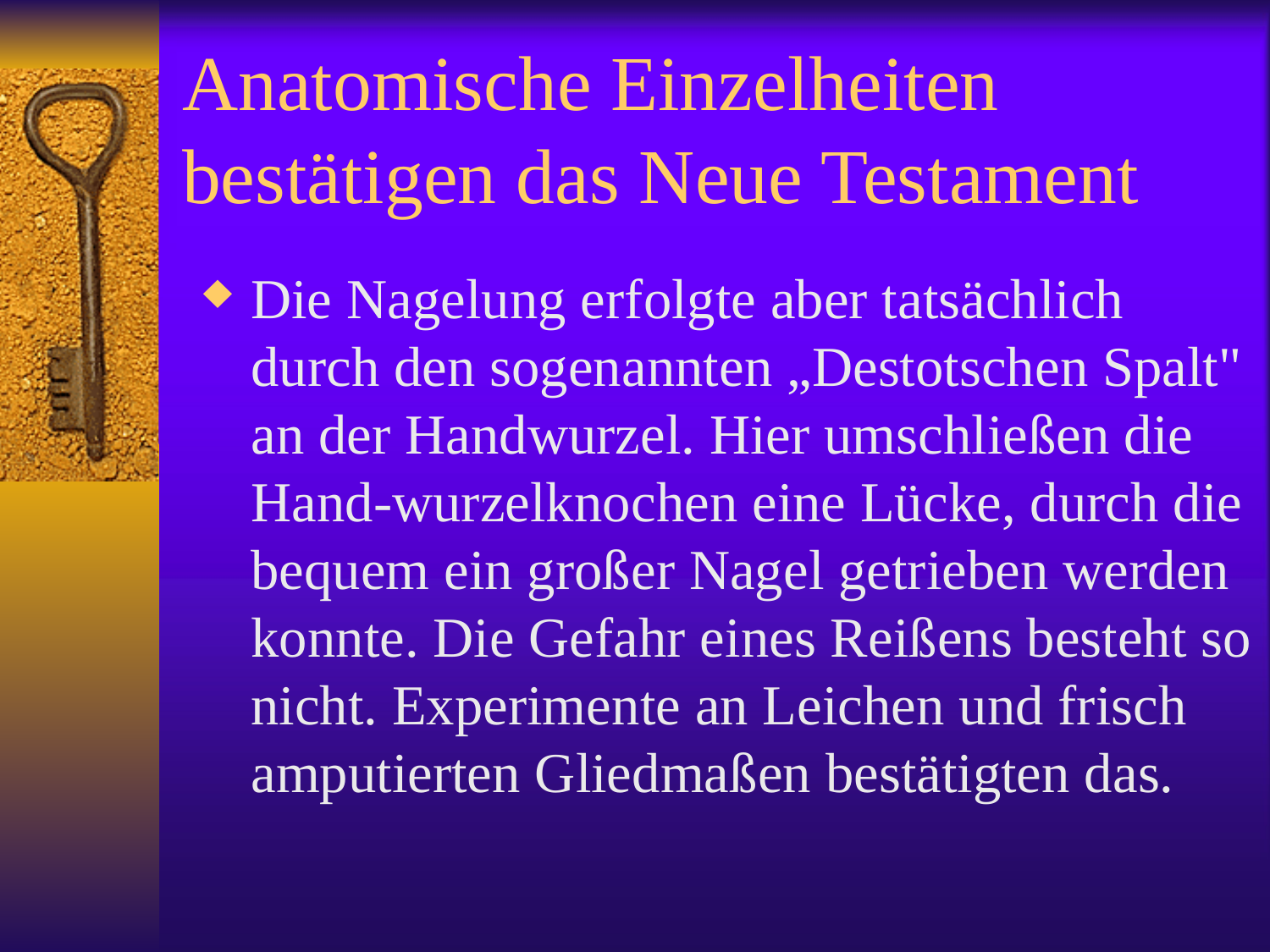

# Anatomische Einzelheiten bestätigen das Neue Testament
Die Nagelung erfolgte aber tatsächlich durch den sogenannten „Destotschen Spalt" an der Handwurzel. Hier umschließen die Hand-wurzelknochen eine Lücke, durch die bequem ein großer Nagel getrieben werden konnte. Die Gefahr eines Reißens besteht so nicht. Experimente an Leichen und frisch amputierten Gliedmaßen bestätigten das.